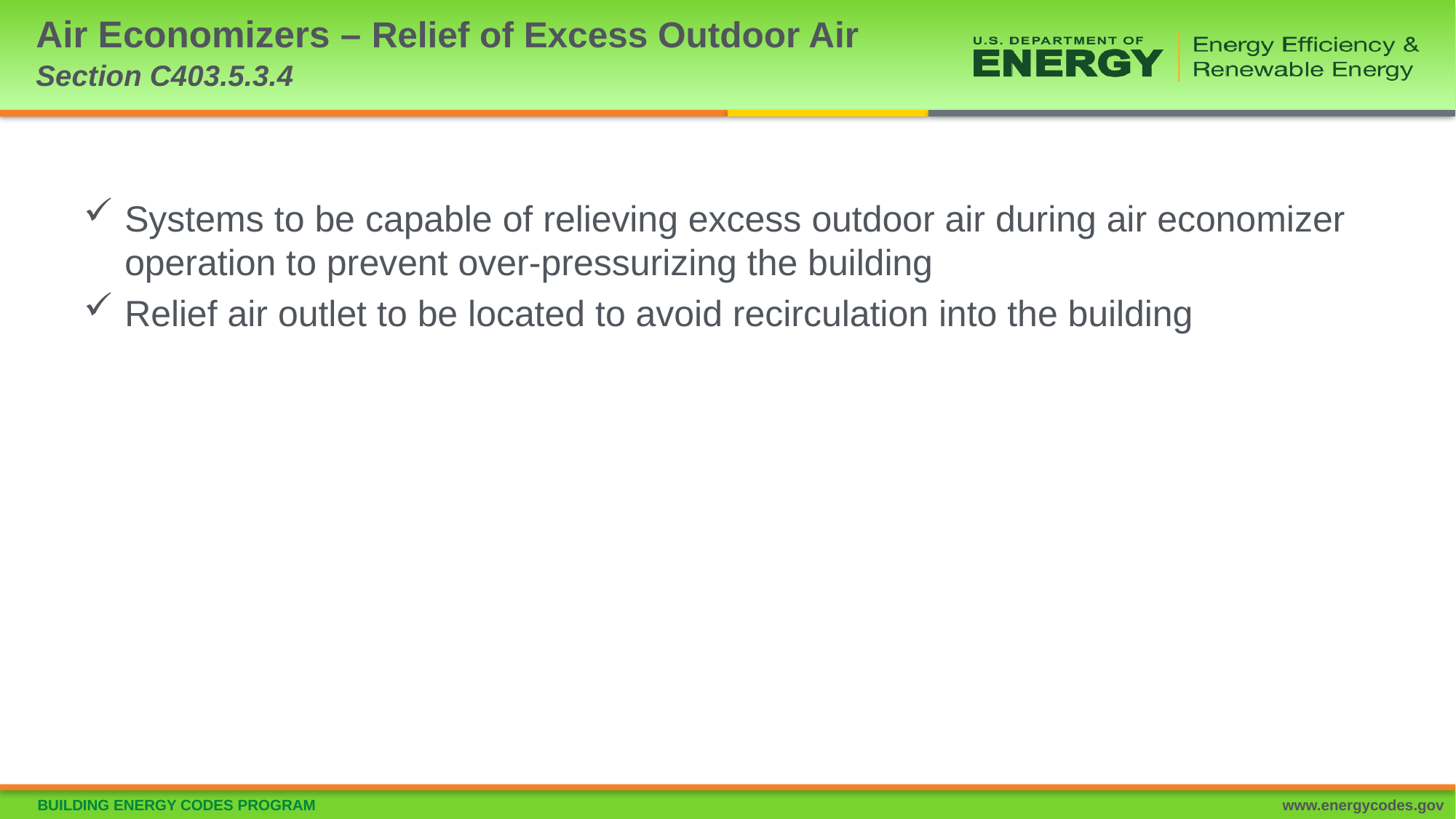

# Air Economizers – Relief of Excess Outdoor Air Section C403.5.3.4
Systems to be capable of relieving excess outdoor air during air economizer operation to prevent over-pressurizing the building
Relief air outlet to be located to avoid recirculation into the building